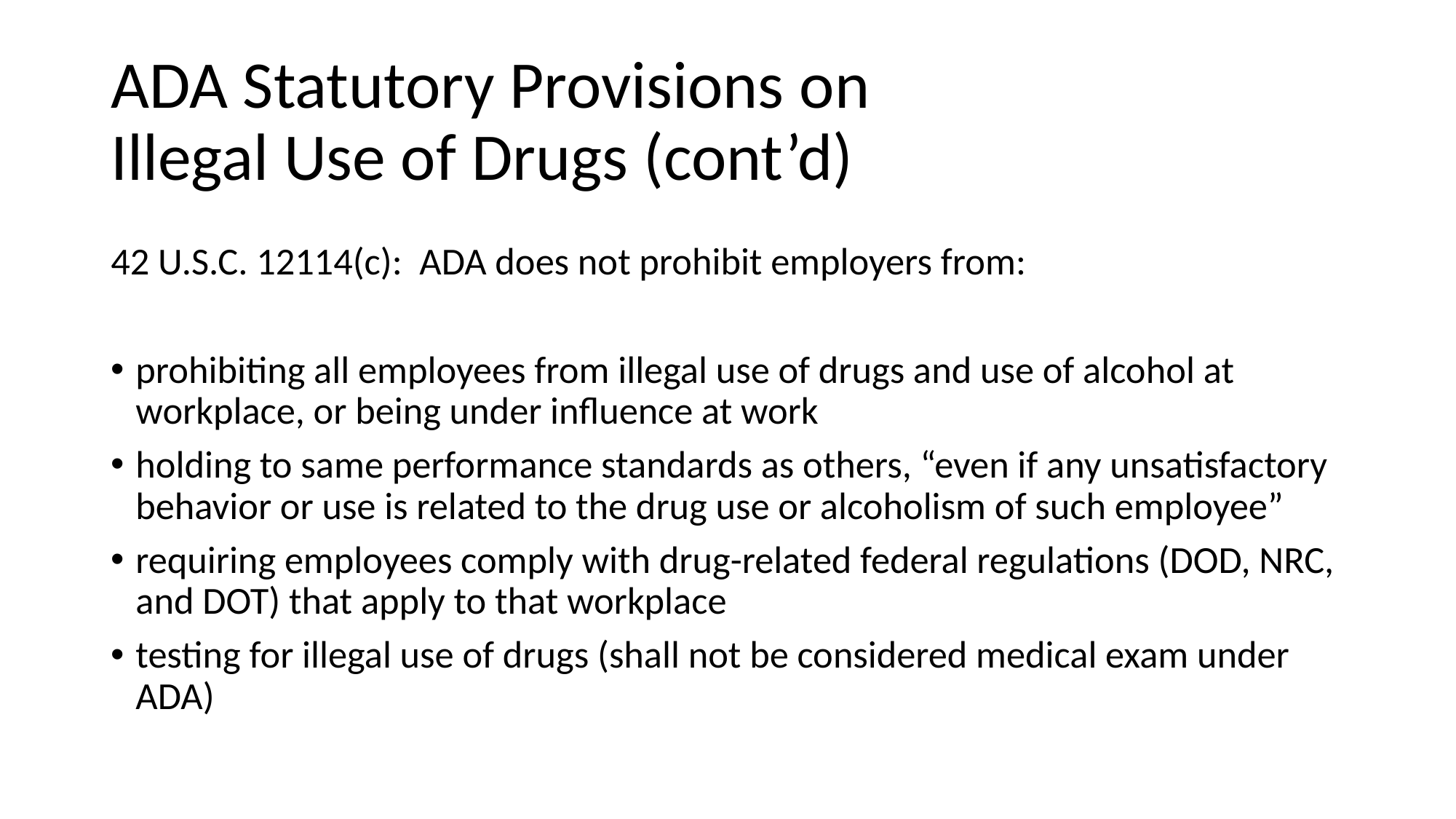

# ADA Statutory Provisions on Illegal Use of Drugs (cont’d)
42 U.S.C. 12114(c):  ADA does not prohibit employers from:

prohibiting all employees from illegal use of drugs and use of alcohol at workplace, or being under influence at work
holding to same performance standards as others, “even if any unsatisfactory behavior or use is related to the drug use or alcoholism of such employee”
requiring employees comply with drug-related federal regulations (DOD, NRC, and DOT) that apply to that workplace
testing for illegal use of drugs (shall not be considered medical exam under ADA)